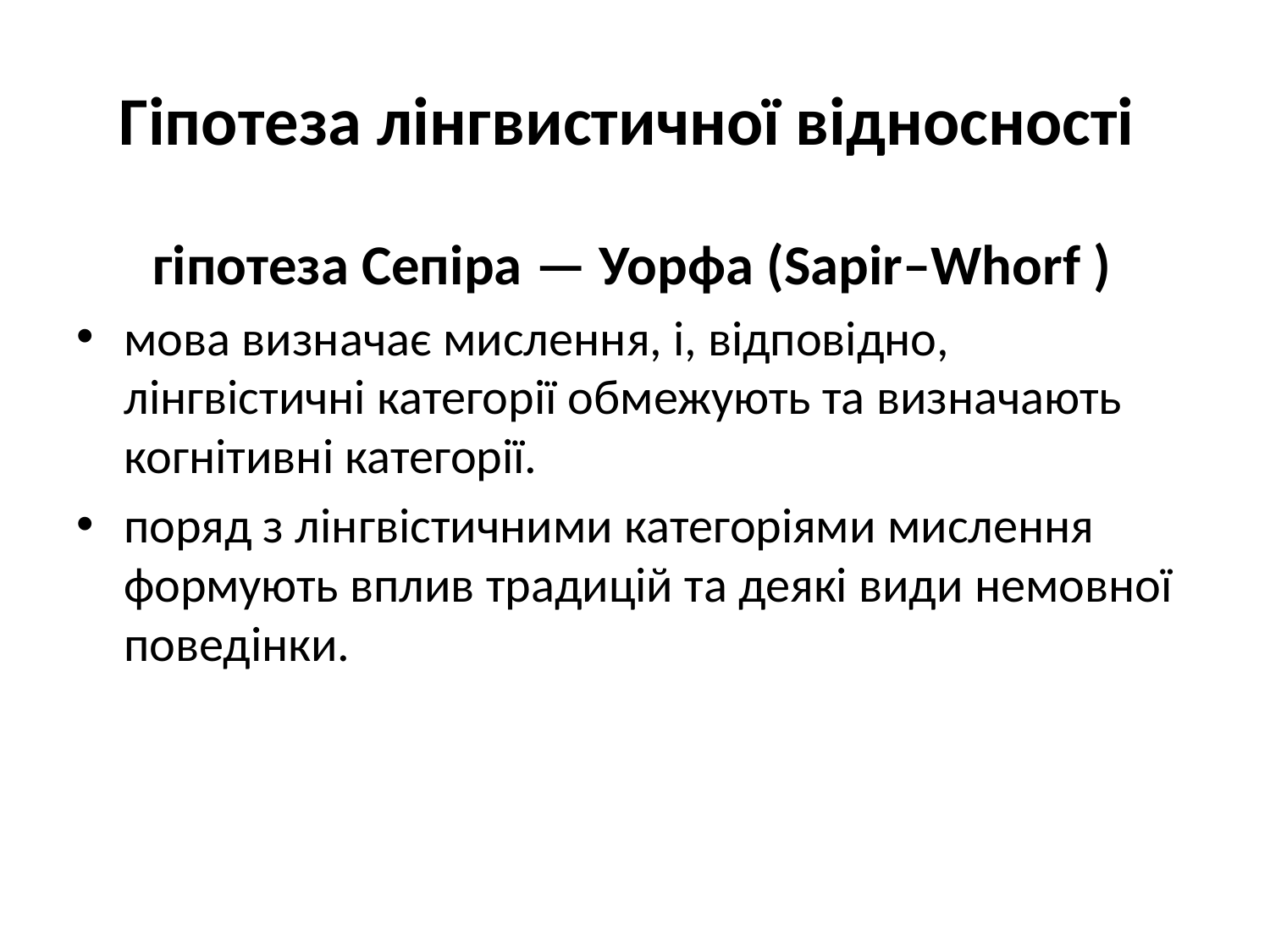

# Гіпотеза лінгвистичної відносності
      гіпотеза Сепіра — Уорфа (Sapir–Whorf )
мова визначає мислення, і, відповідно, лінгвістичні категорії обмежують та визначають когнітивні категорії.
поряд з лінгвістичними категоріями мислення формують вплив традицій та деякі види немовної поведінки.